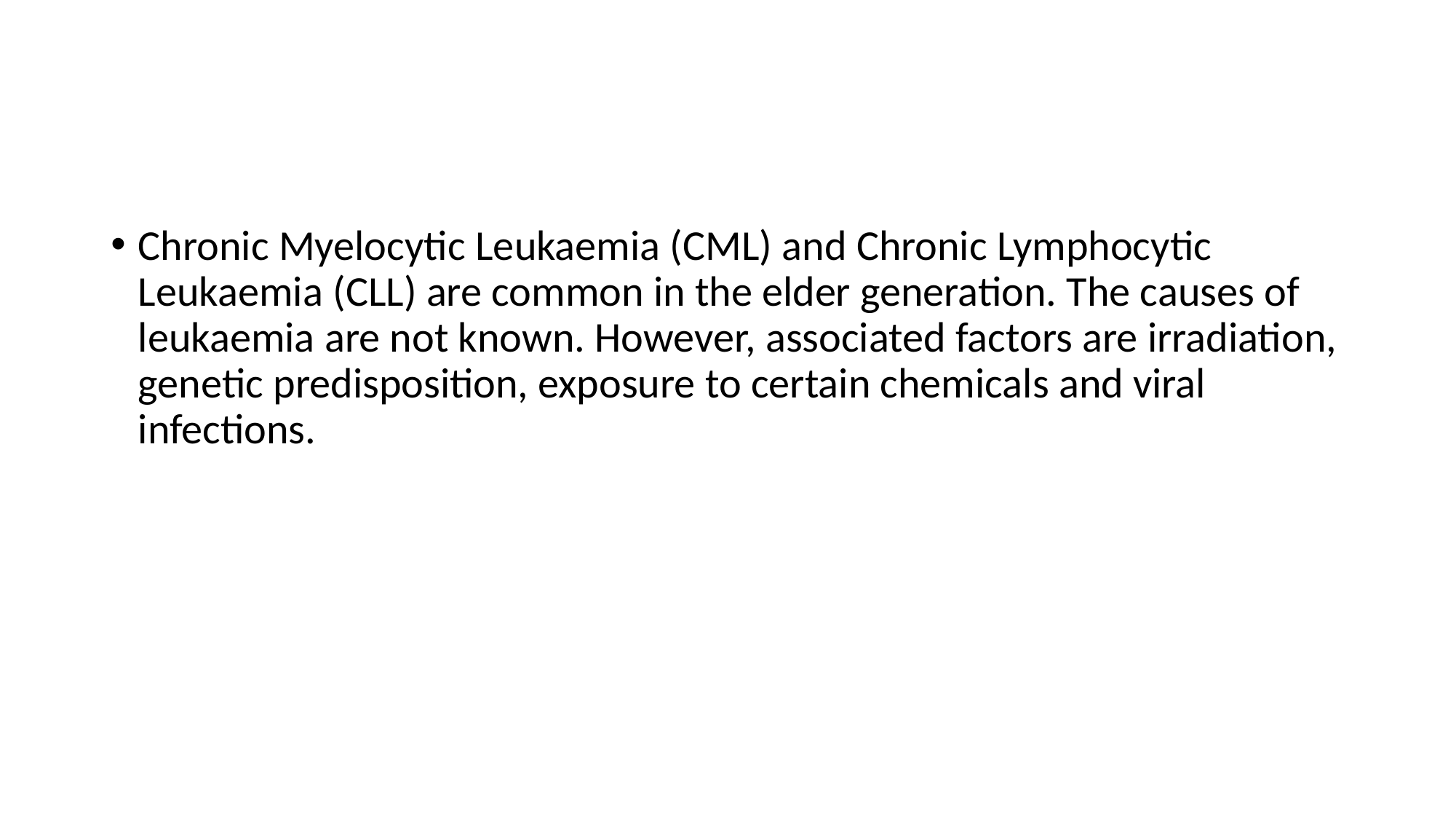

#
Chronic Myelocytic Leukaemia (CML) and Chronic Lymphocytic Leukaemia (CLL) are common in the elder generation. The causes of leukaemia are not known. However, associated factors are irradiation, genetic predisposition, exposure to certain chemicals and viral infections.